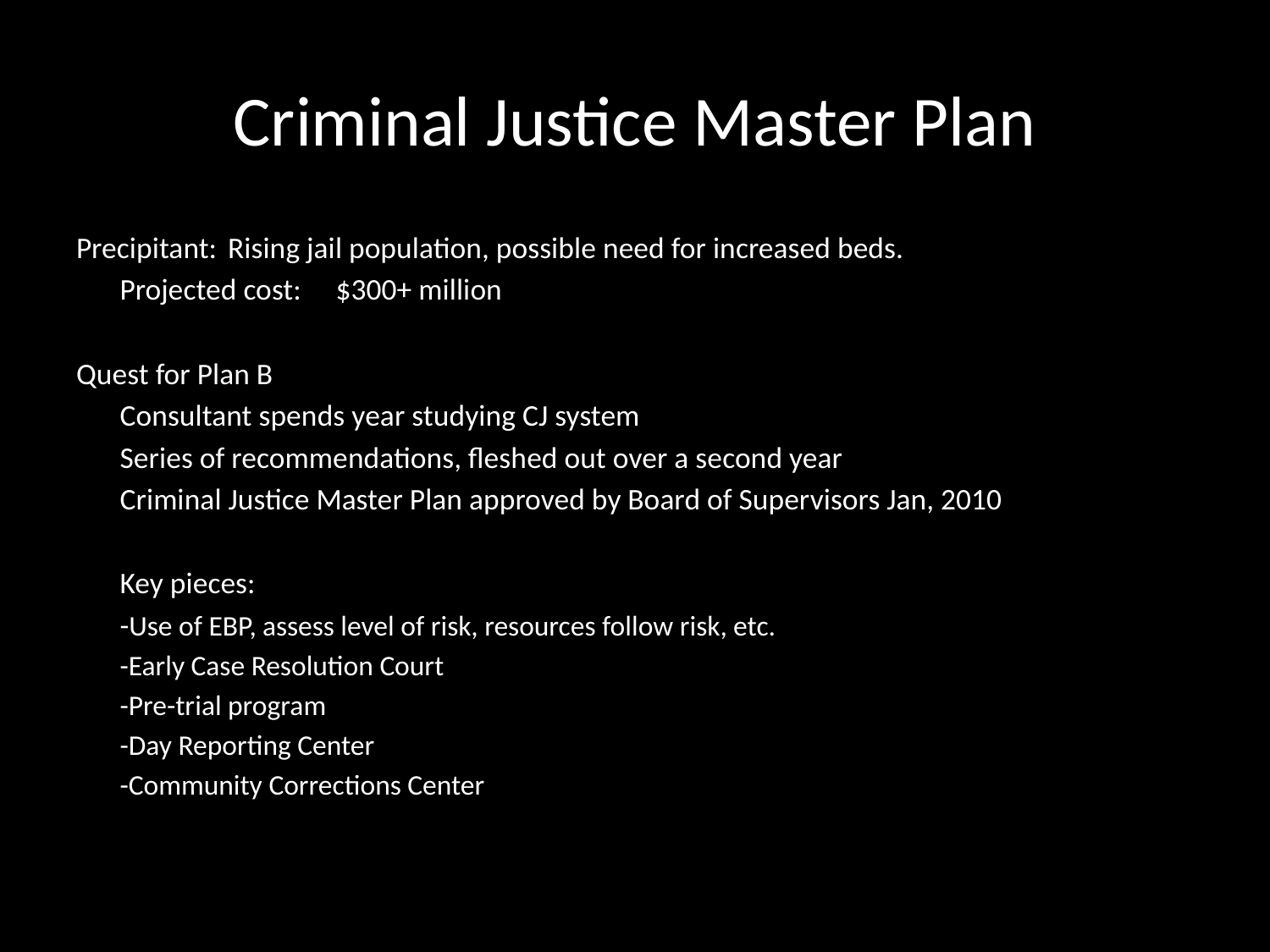

# Criminal Justice Master Plan
Precipitant:	Rising jail population, possible need for increased beds.
			Projected cost:	$300+ million

Quest for Plan B
	Consultant spends year studying CJ system
	Series of recommendations, fleshed out over a second year
	Criminal Justice Master Plan approved by Board of Supervisors Jan, 2010

	Key pieces:
		-Use of EBP, assess level of risk, resources follow risk, etc.
		-Early Case Resolution Court
		-Pre-trial program
		-Day Reporting Center
		-Community Corrections Center